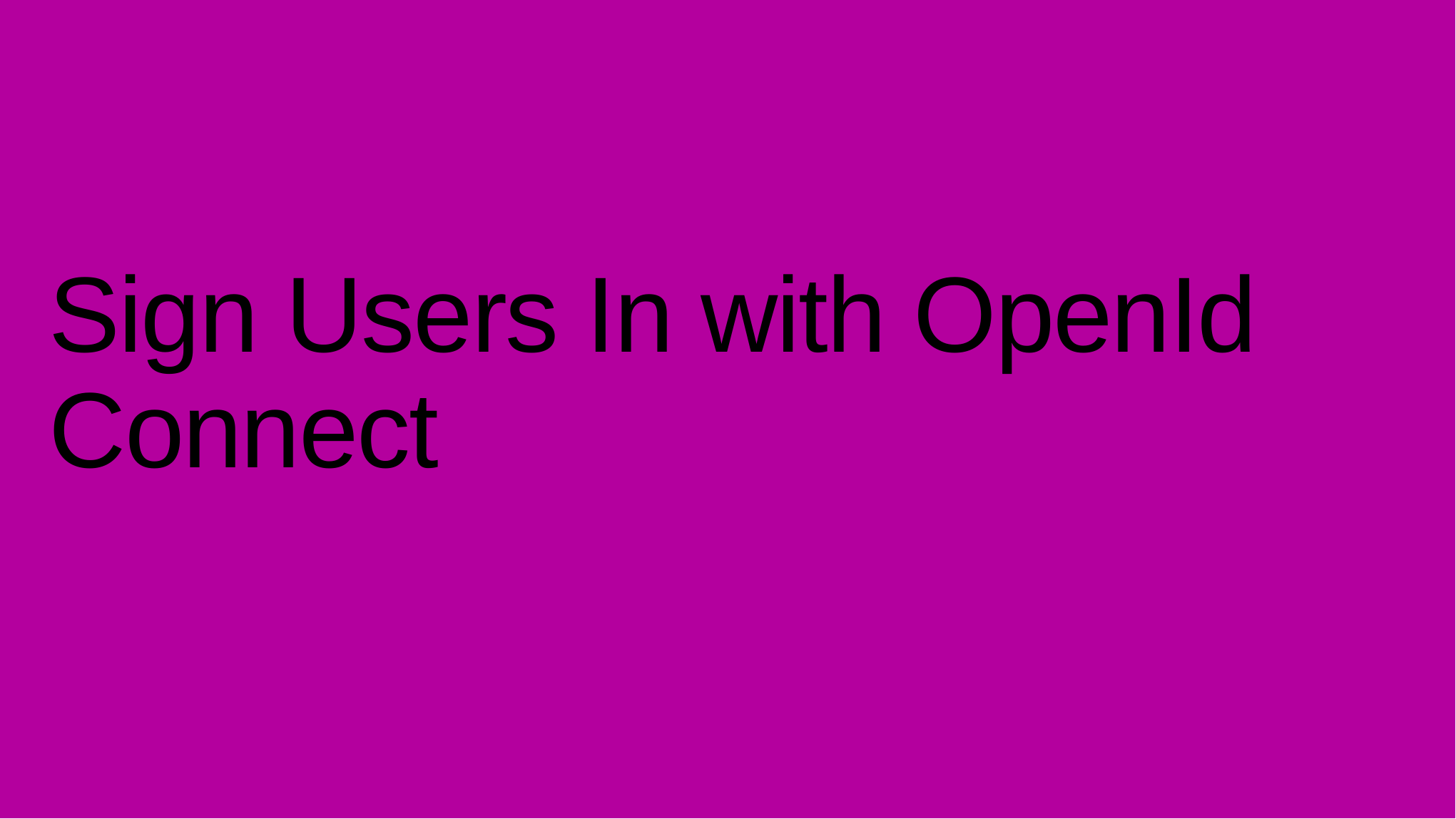

# Sign Users In with OpenId Connect